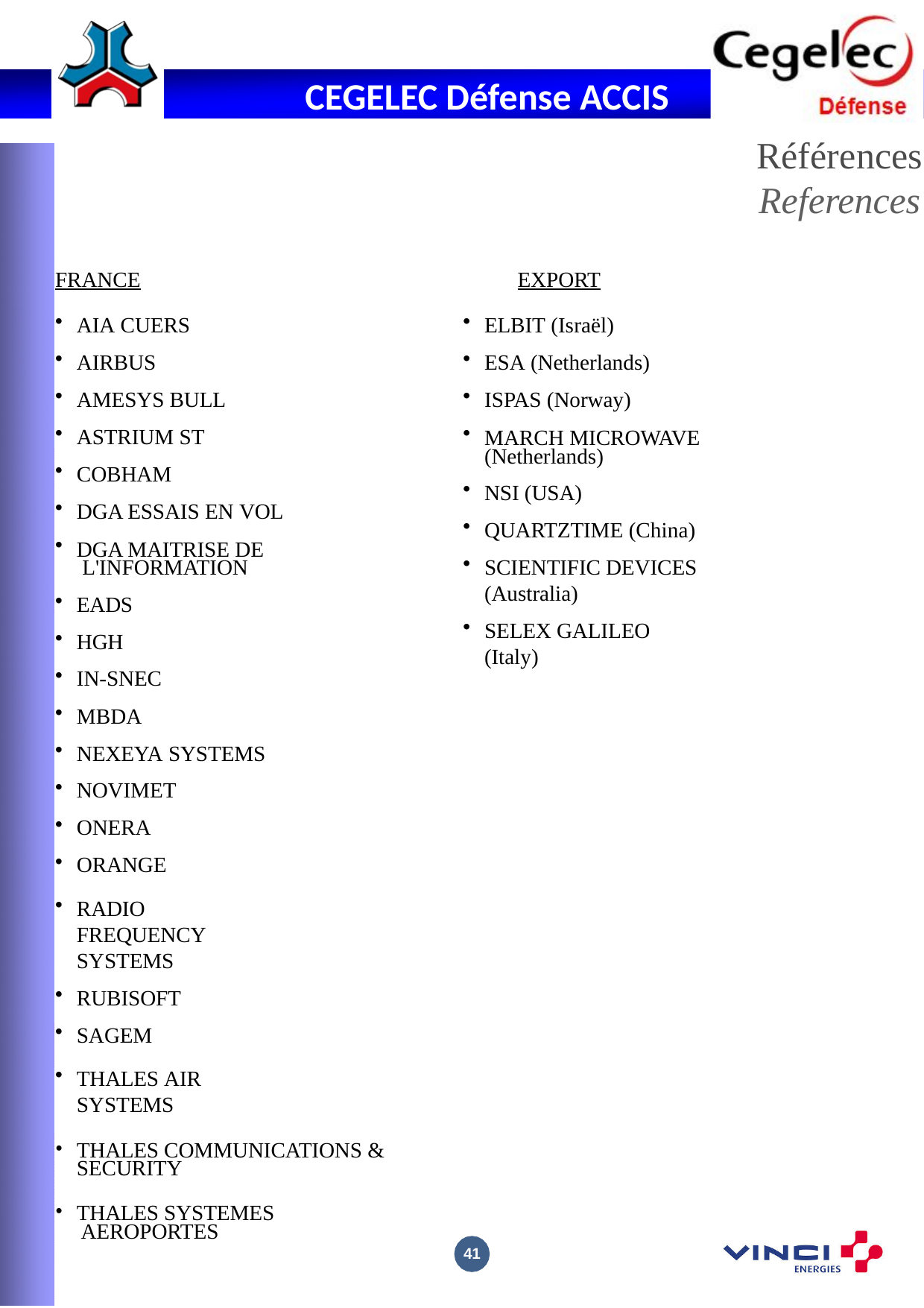

Références
References

FRANCE
AIA CUERS
AIRBUS
AMESYS BULL
ASTRIUM ST
COBHAM
DGA ESSAIS EN VOL
DGA MAITRISE DE  L'INFORMATION
EADS
HGH
IN-SNEC
MBDA
NEXEYA SYSTEMS
NOVIMET
ONERA
ORANGE
RADIO FREQUENCY SYSTEMS
RUBISOFT
SAGEM
THALES AIR SYSTEMS

THALES COMMUNICATIONS &  SECURITY

THALES SYSTEMES  AEROPORTES
EXPORT
ELBIT (Israël)
ESA (Netherlands)
ISPAS (Norway)
MARCH MICROWAVE  (Netherlands)
NSI (USA)
QUARTZTIME (China)
SCIENTIFIC DEVICES (Australia)
SELEX GALILEO (Italy)